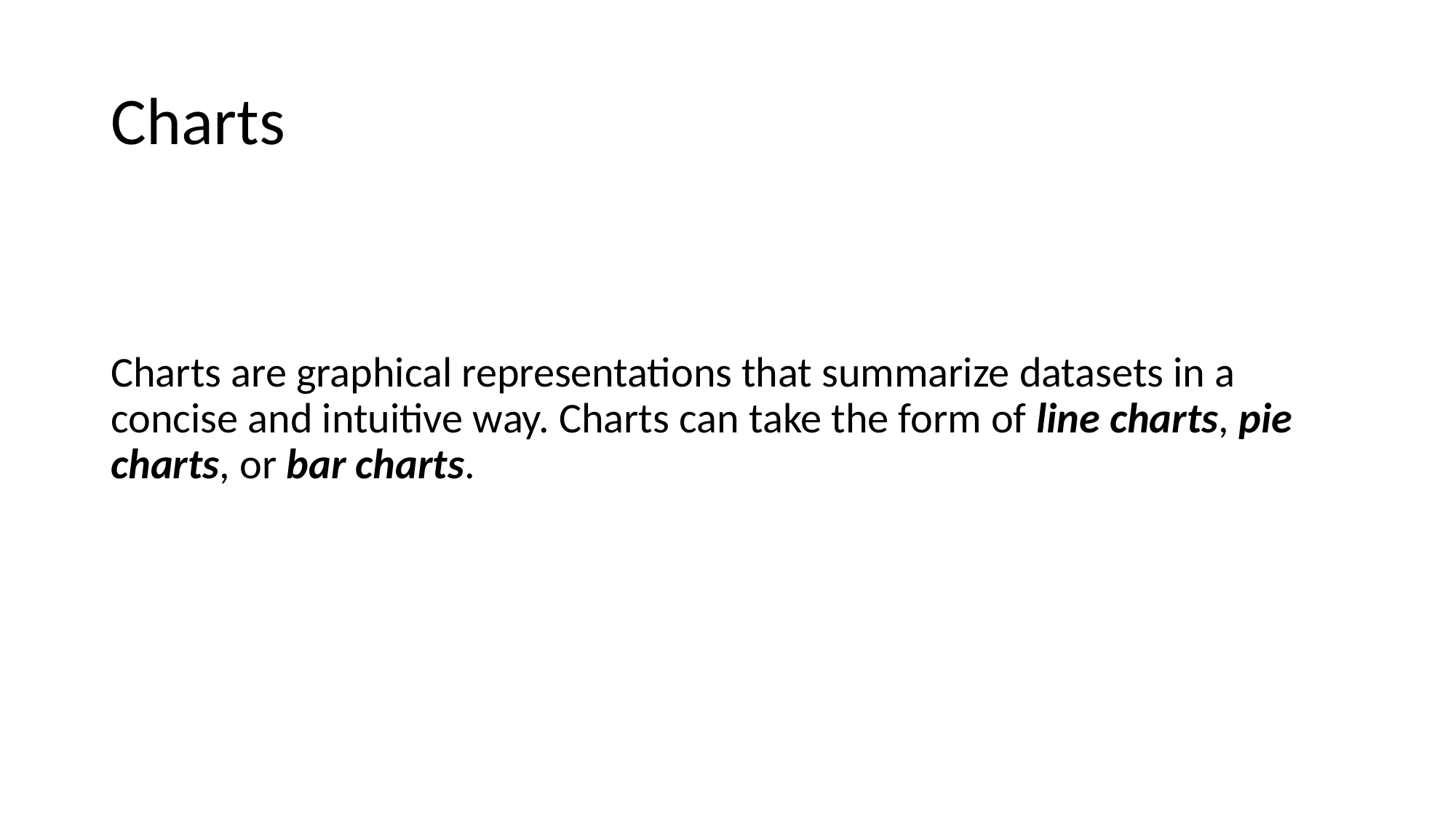

# Charts

Charts are graphical representations that summarize datasets in a concise and intuitive way. Charts can take the form of line charts, pie charts, or bar charts.